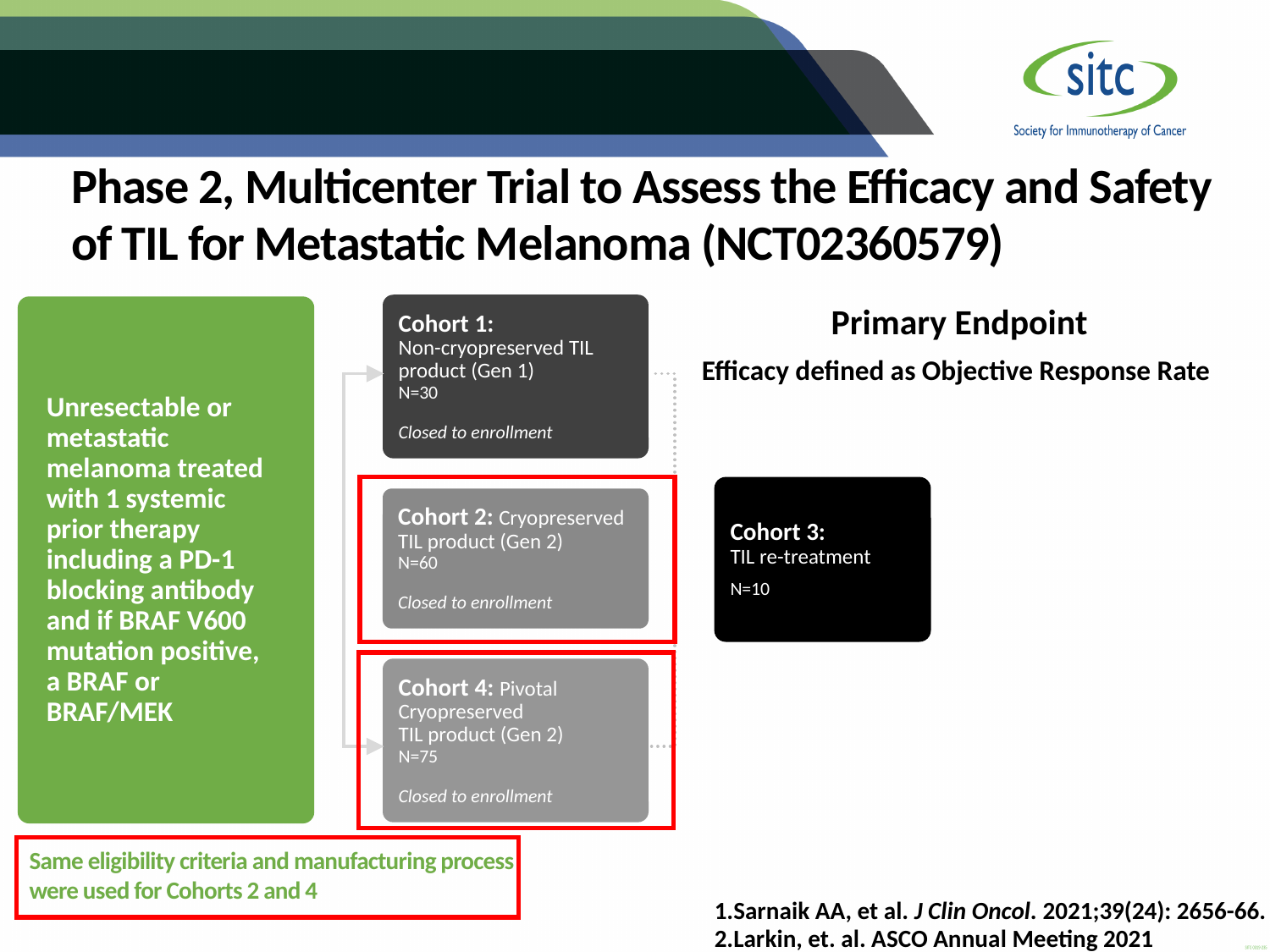

Phase 2, Multicenter Trial to Assess the Efficacy and Safety
of TIL for Metastatic Melanoma (NCT02360579)
Primary Endpoint
Efficacy defined as Objective Response Rate
Cohort 1:
Non-cryopreserved TIL product (Gen 1)
N=30

Closed to enrollment
Unresectable or metastatic melanoma treated with 1 systemic prior therapy including a PD-1 blocking antibody and if BRAF V600 mutation positive,
a BRAF or BRAF/MEK

Cohort 3:
TIL re-treatment
N=10
Cohort 2: Cryopreserved
TIL product (Gen 2)
N=60
Closed to enrollment

Cohort 4: Pivotal Cryopreserved
TIL product (Gen 2)
N=75
Closed to enrollment

Same eligibility criteria and manufacturing process were used for Cohorts 2 and 4
Sarnaik AA, et al. J Clin Oncol. 2021;39(24): 2656-66.
Larkin, et. al. ASCO Annual Meeting 2021